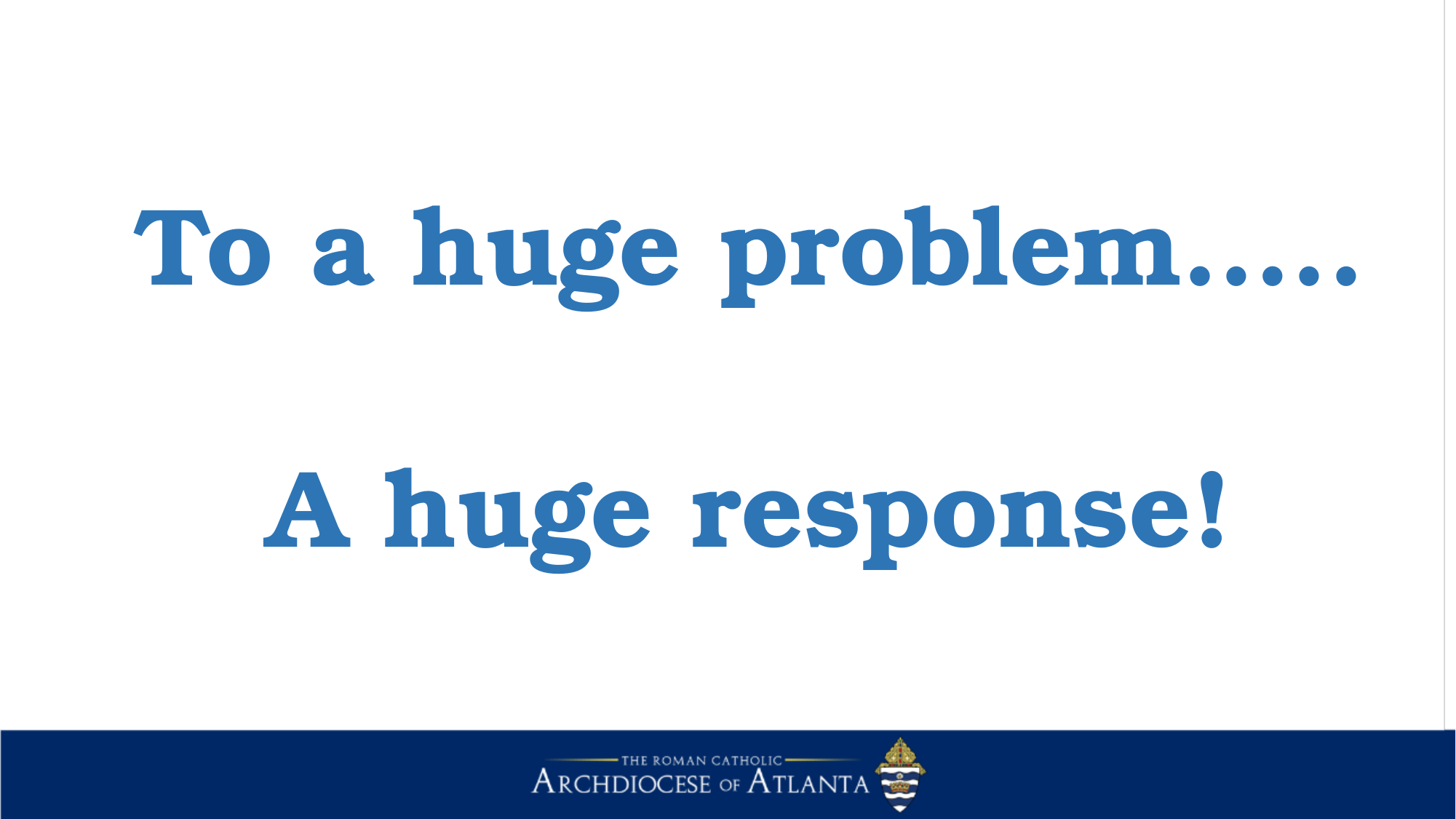

To a huge problem…..

A huge response!